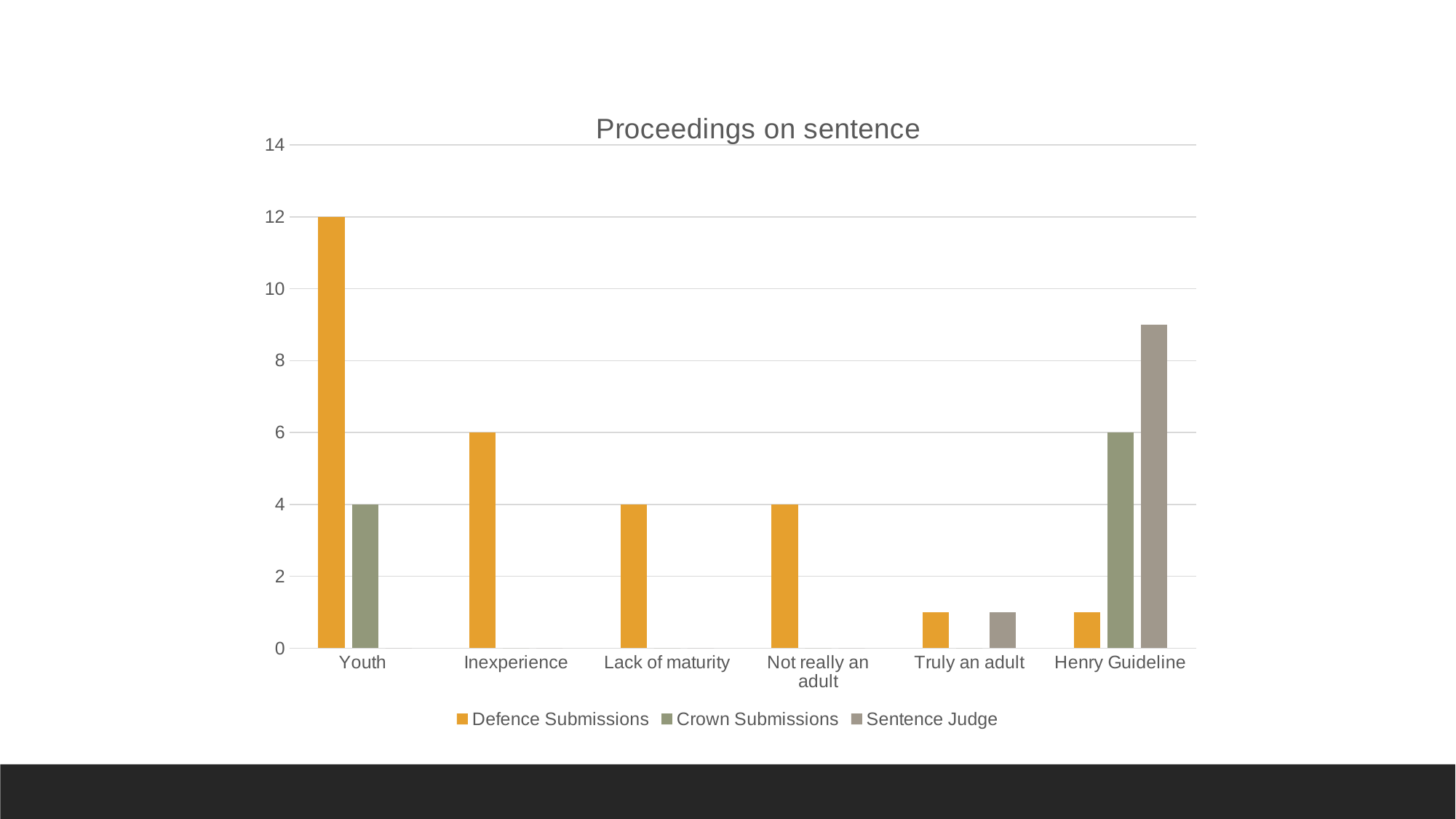

### Chart: Proceedings on sentence

| Category | Defence Submissions | Crown Submissions | Sentence Judge |
|---|---|---|---|
| Youth  | 12.0 | 4.0 | 0.0 |
| Inexperience | 6.0 | 0.0 | 0.0 |
| Lack of maturity | 4.0 | 0.0 | 0.0 |
| Not really an adult | 4.0 | 0.0 | 0.0 |
| Truly an adult | 1.0 | 0.0 | 1.0 |
| Henry Guideline | 1.0 | 6.0 | 9.0 |